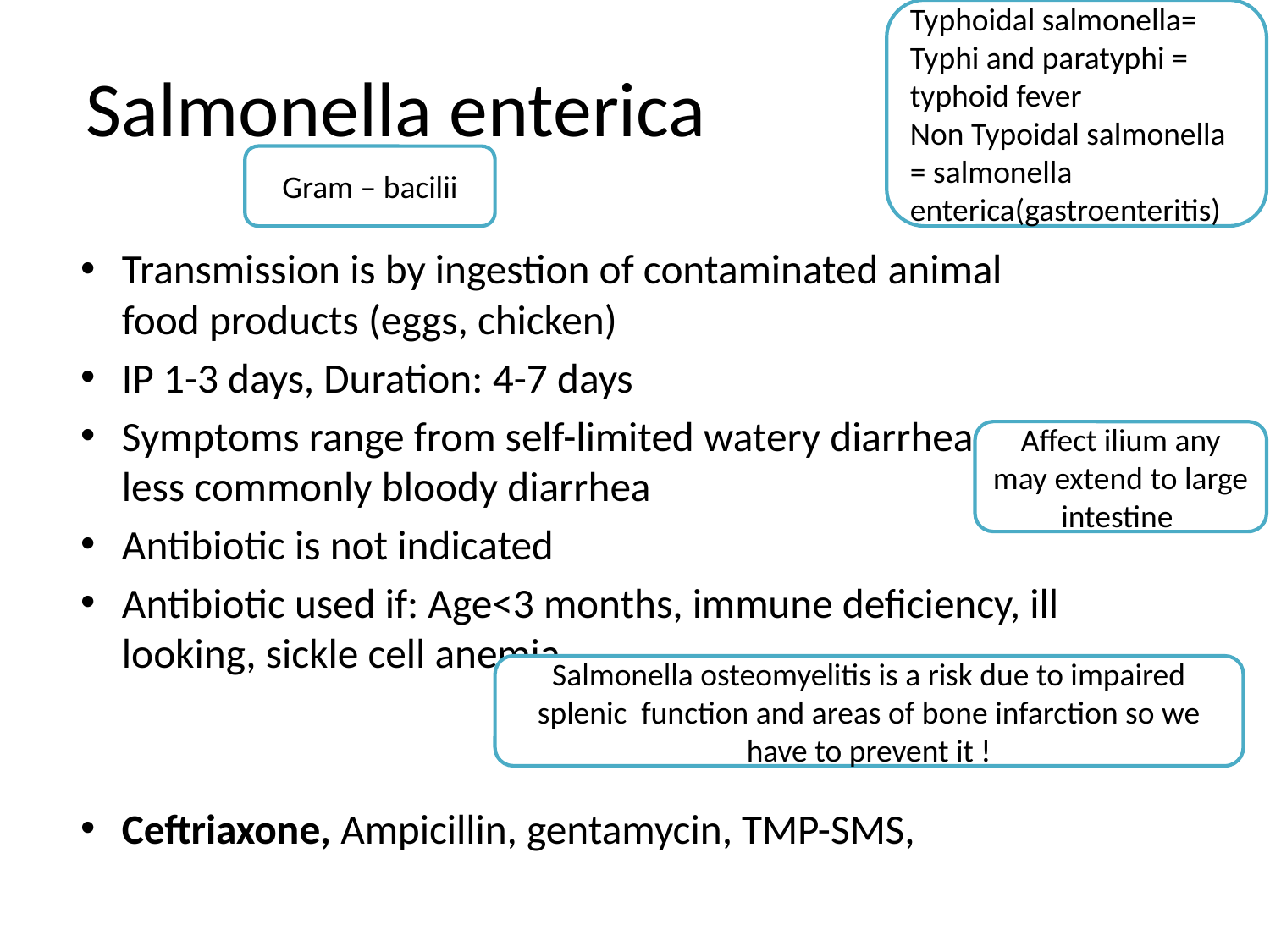

Typhoidal salmonella= Typhi and paratyphi = typhoid fever
Non Typoidal salmonella = salmonella enterica(gastroenteritis)
# Salmonella enterica
Gram – bacilii
Transmission is by ingestion of contaminated animal food products (eggs, chicken)
IP 1-3 days, Duration: 4-7 days
Symptoms range from self-limited watery diarrhea to less commonly bloody diarrhea
Antibiotic is not indicated
Antibiotic used if: Age<3 months, immune deficiency, ill looking, sickle cell anemia

Ceftriaxone, Ampicillin, gentamycin, TMP-SMS,
Affect ilium any may extend to large intestine
Salmonella osteomyelitis is a risk due to impaired splenic  function and areas of bone infarction so we have to prevent it !